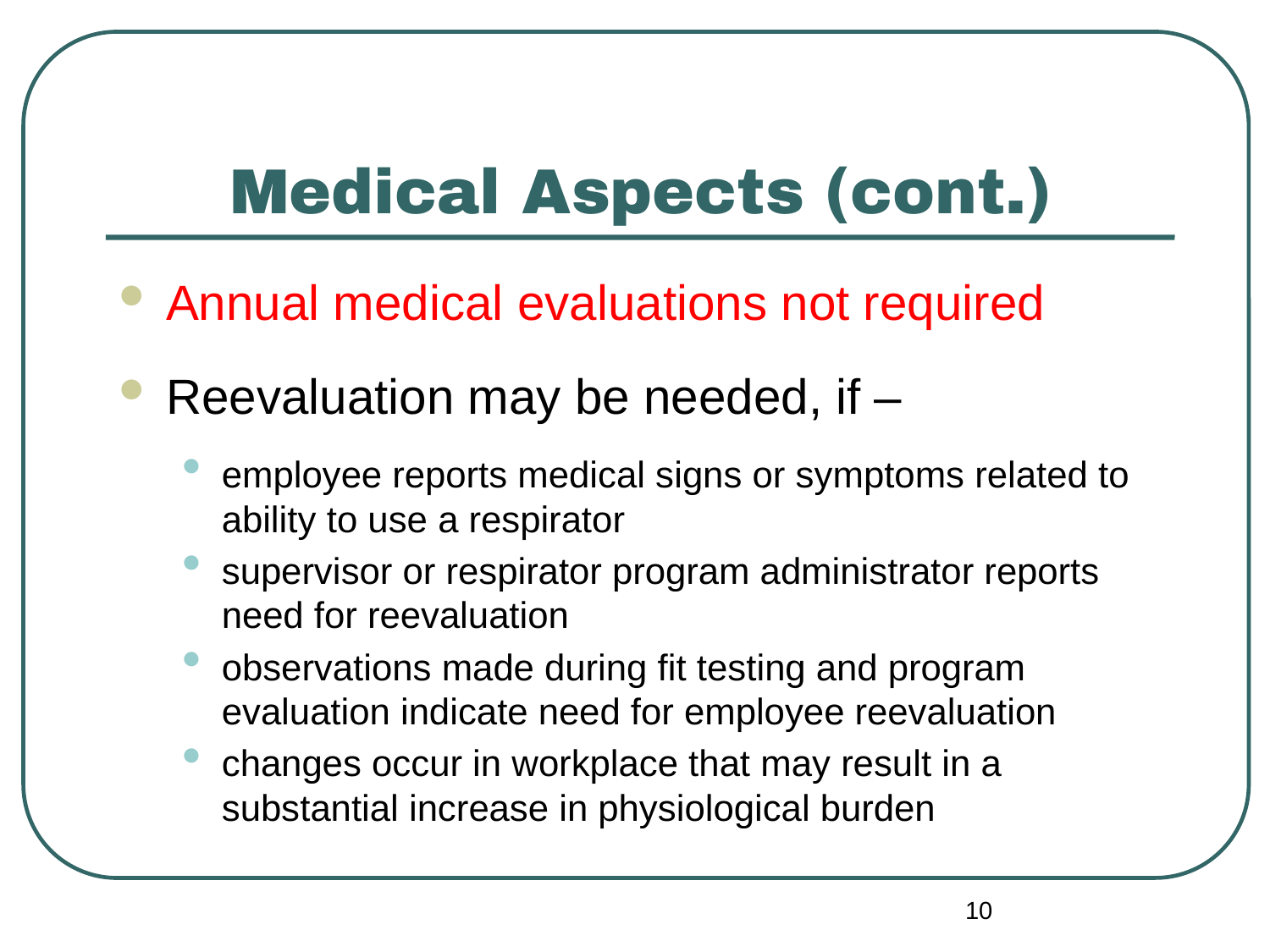

# Medical Aspects (cont.)
Annual medical evaluations not required

Reevaluation may be needed, if –

employee reports medical signs or symptoms related to ability to use a respirator
supervisor or respirator program administrator reports need for reevaluation
observations made during fit testing and program evaluation indicate need for employee reevaluation
changes occur in workplace that may result in a substantial increase in physiological burden

10